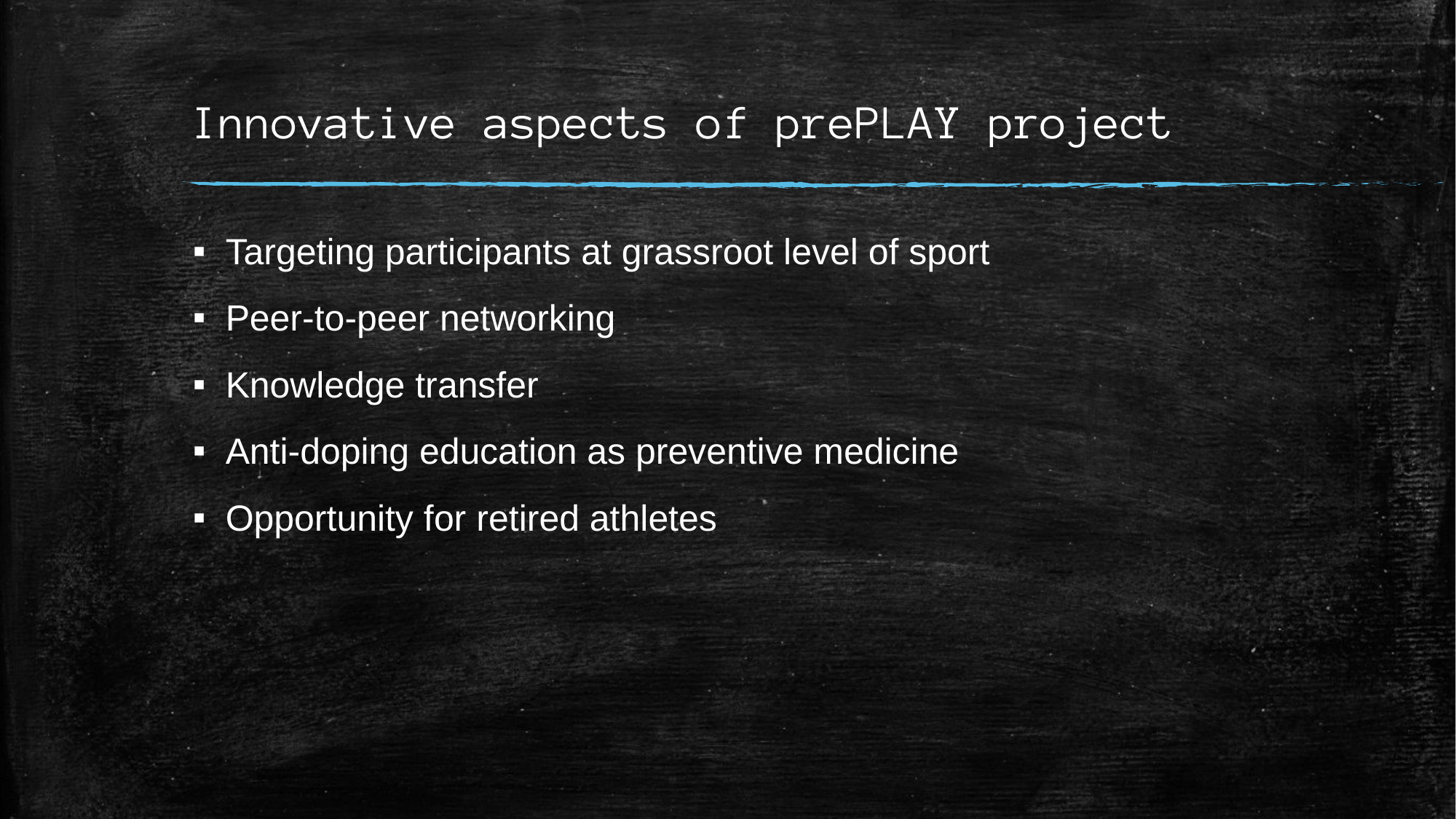

# Innovative aspects of prePLAY project
Targeting participants at grassroot level of sport
Peer-to-peer networking
Knowledge transfer
Anti-doping education as preventive medicine
Opportunity for retired athletes